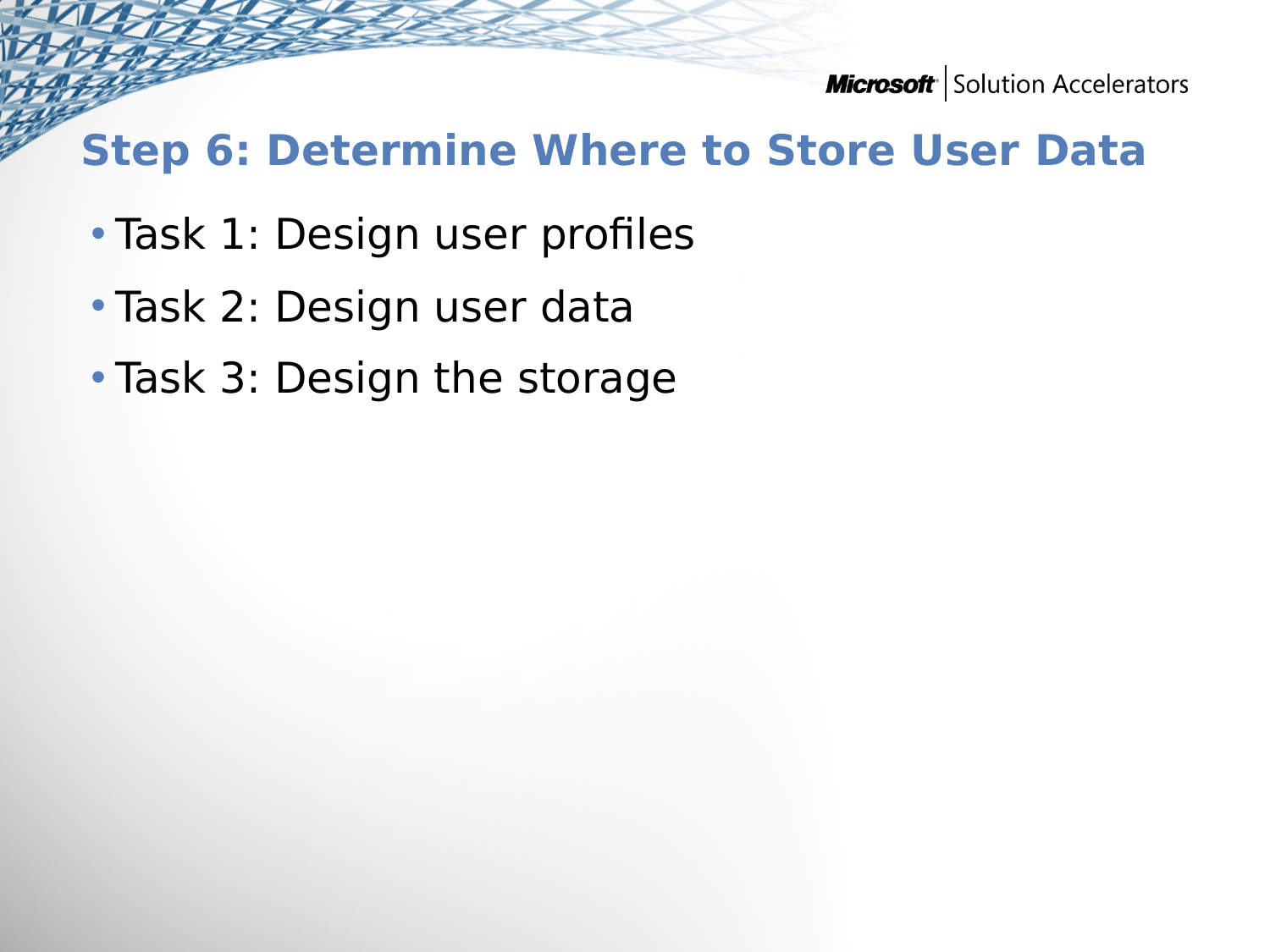

# Step 6: Determine Where to Store User Data
Task 1: Design user profiles
Task 2: Design user data
Task 3: Design the storage